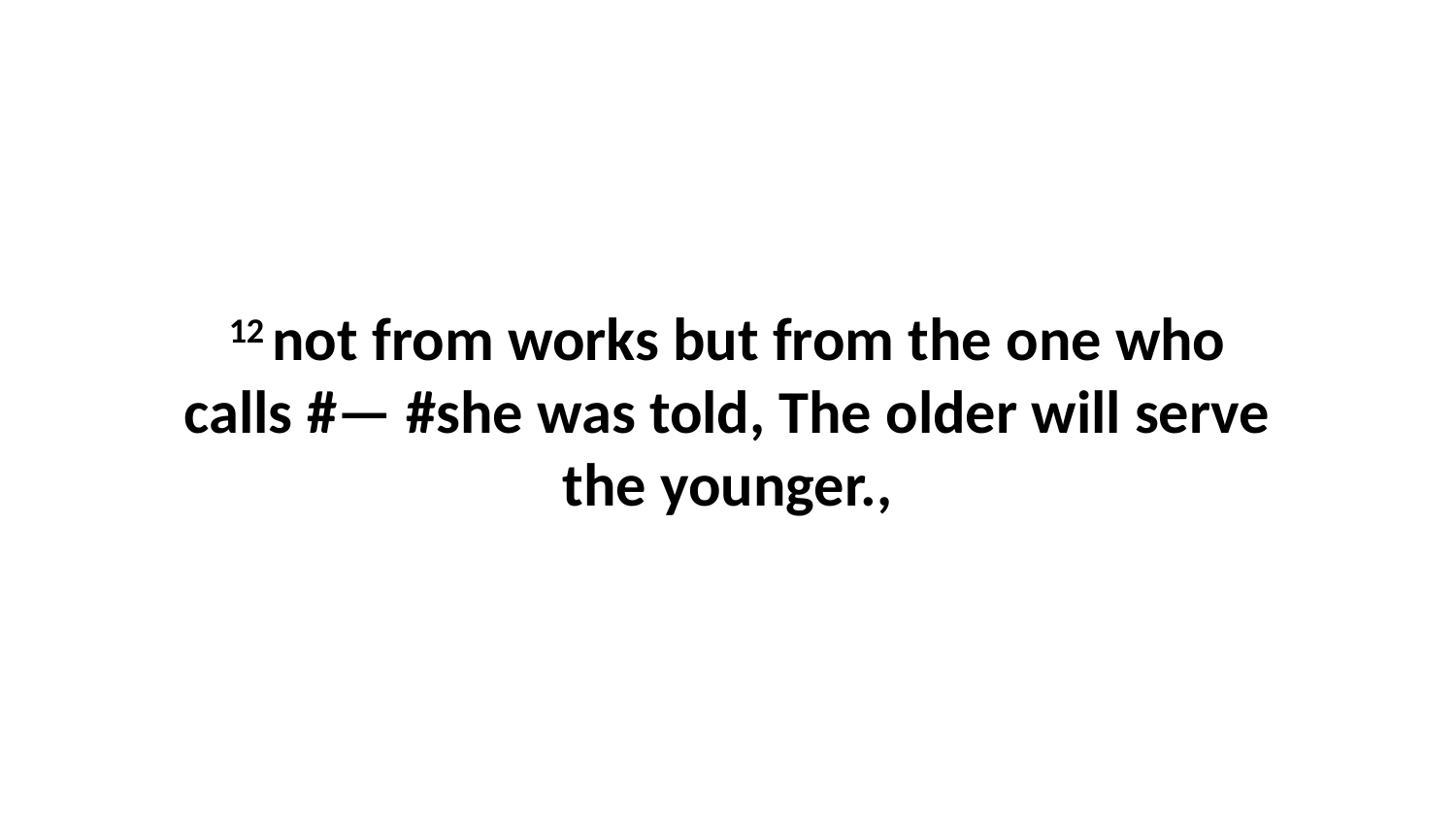

12 not from works but from the one who calls #— #she was told, The older will serve the younger.,